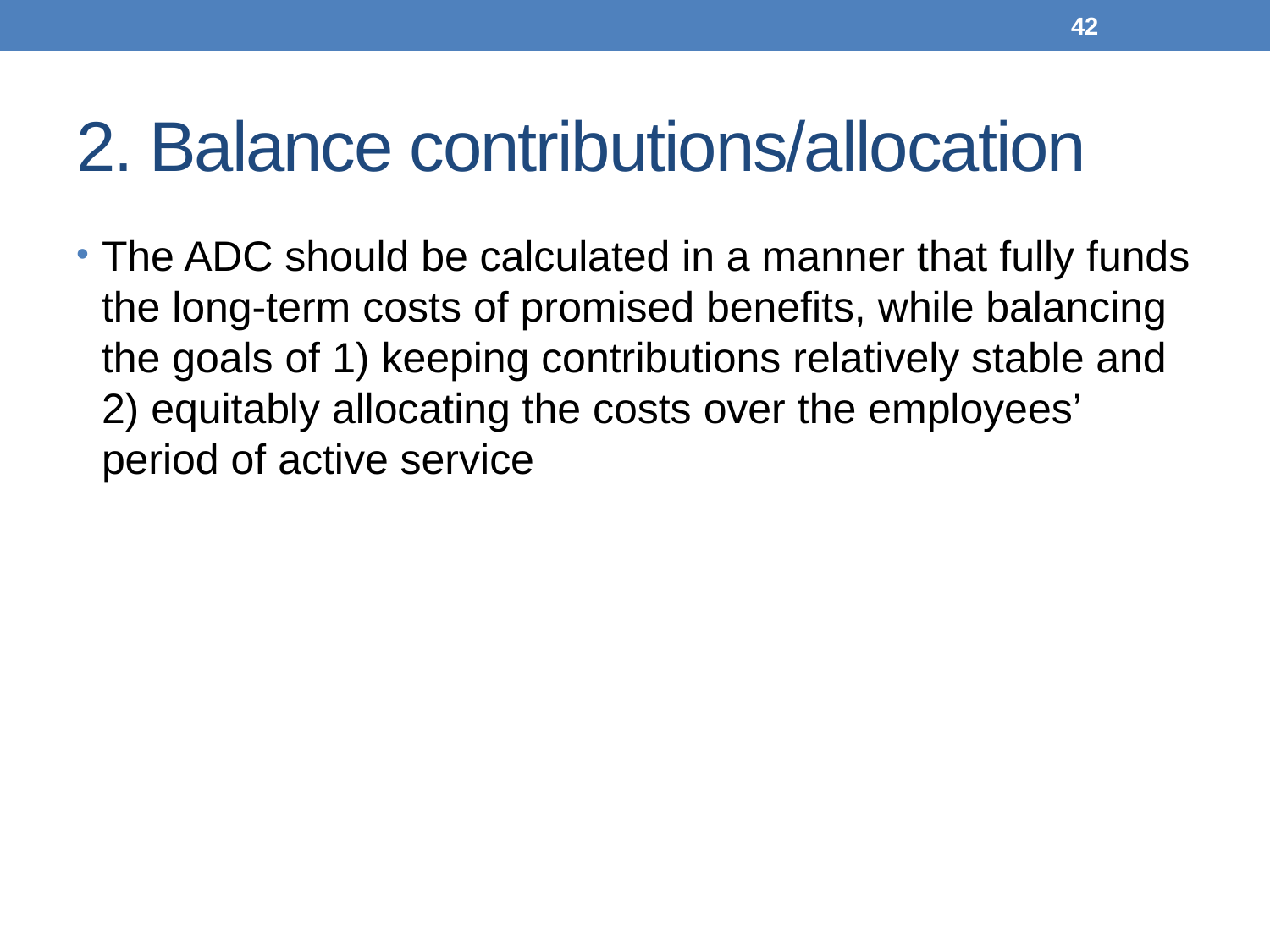

42
# 2. Balance contributions/allocation
The ADC should be calculated in a manner that fully funds the long-term costs of promised benefits, while balancing the goals of 1) keeping contributions relatively stable and 2) equitably allocating the costs over the employees’ period of active service